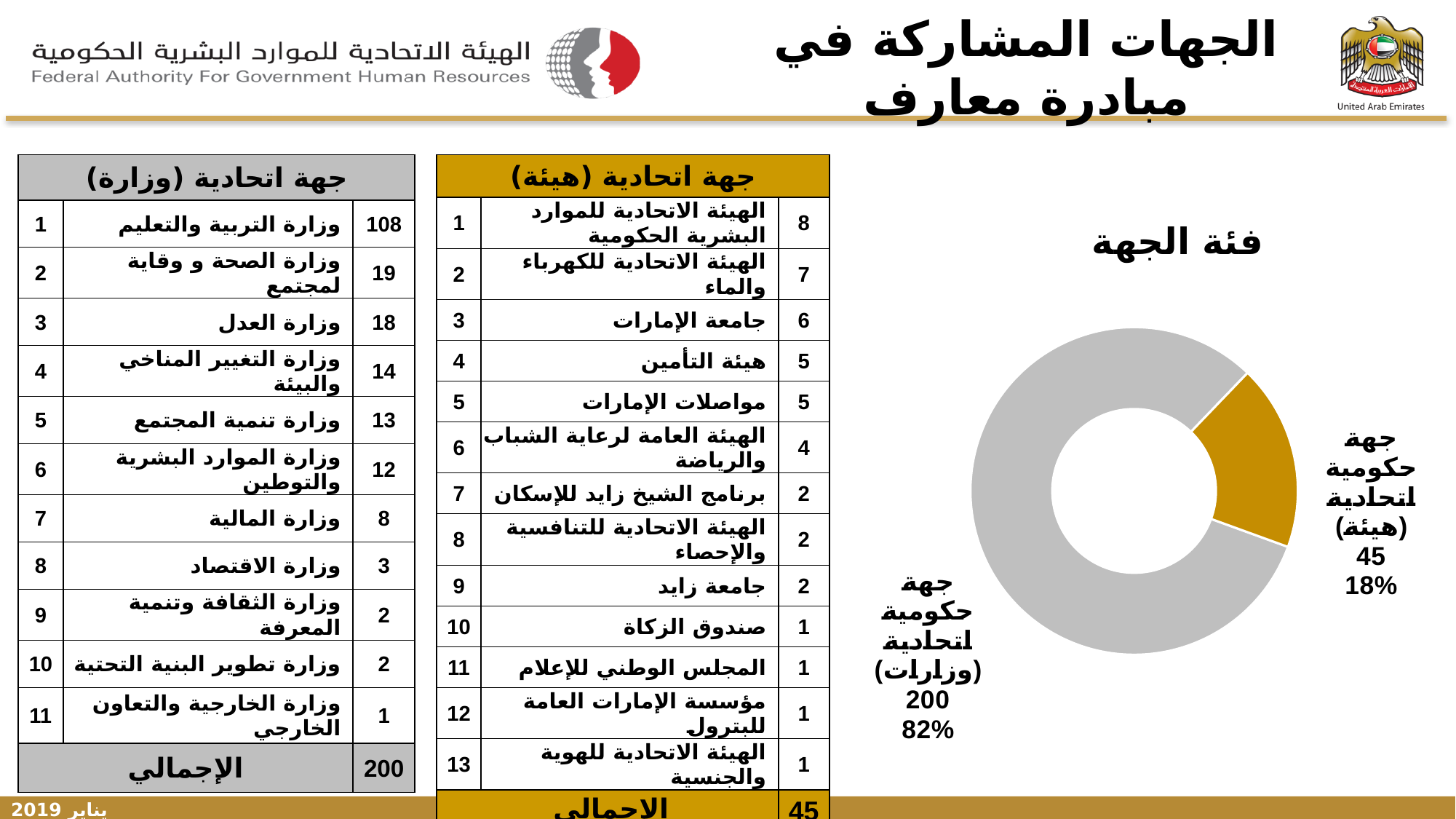

الجهات المشاركة في مبادرة معارف
| جهة اتحادية (وزارة) |  |  |
| --- | --- | --- |
| 1 | وزارة التربية والتعليم | 108 |
| 2 | وزارة الصحة و وقاية لمجتمع | 19 |
| 3 | وزارة العدل | 18 |
| 4 | وزارة التغيير المناخي والبيئة | 14 |
| 5 | وزارة تنمية المجتمع | 13 |
| 6 | وزارة الموارد البشرية والتوطين | 12 |
| 7 | وزارة المالية | 8 |
| 8 | وزارة الاقتصاد | 3 |
| 9 | وزارة الثقافة وتنمية المعرفة | 2 |
| 10 | وزارة تطوير البنية التحتية | 2 |
| 11 | وزارة الخارجية والتعاون الخارجي | 1 |
| الإجمالي |  | 200 |
| جهة اتحادية (هيئة) |  |  |
| --- | --- | --- |
| 1 | الهيئة الاتحادية للموارد البشرية الحكومية | 8 |
| 2 | الهيئة الاتحادية للكهرباء والماء | 7 |
| 3 | جامعة الإمارات | 6 |
| 4 | هيئة التأمين | 5 |
| 5 | مواصلات الإمارات | 5 |
| 6 | الهيئة العامة لرعاية الشباب والرياضة | 4 |
| 7 | برنامج الشيخ زايد للإسكان | 2 |
| 8 | الهيئة الاتحادية للتنافسية والإحصاء | 2 |
| 9 | جامعة زايد | 2 |
| 10 | صندوق الزكاة | 1 |
| 11 | المجلس الوطني للإعلام | 1 |
| 12 | مؤسسة الإمارات العامة للبترول | 1 |
| 13 | الهيئة الاتحادية للهوية والجنسية | 1 |
| الإجمالي |  | 45 |

### Chart:  فئة الجهة

| Category |  |
|---|---|
| جهة حكومية اتحادية (وزارات) | 200.0 |
| جهة حكومية اتحادية (هيئة) | 45.0 |